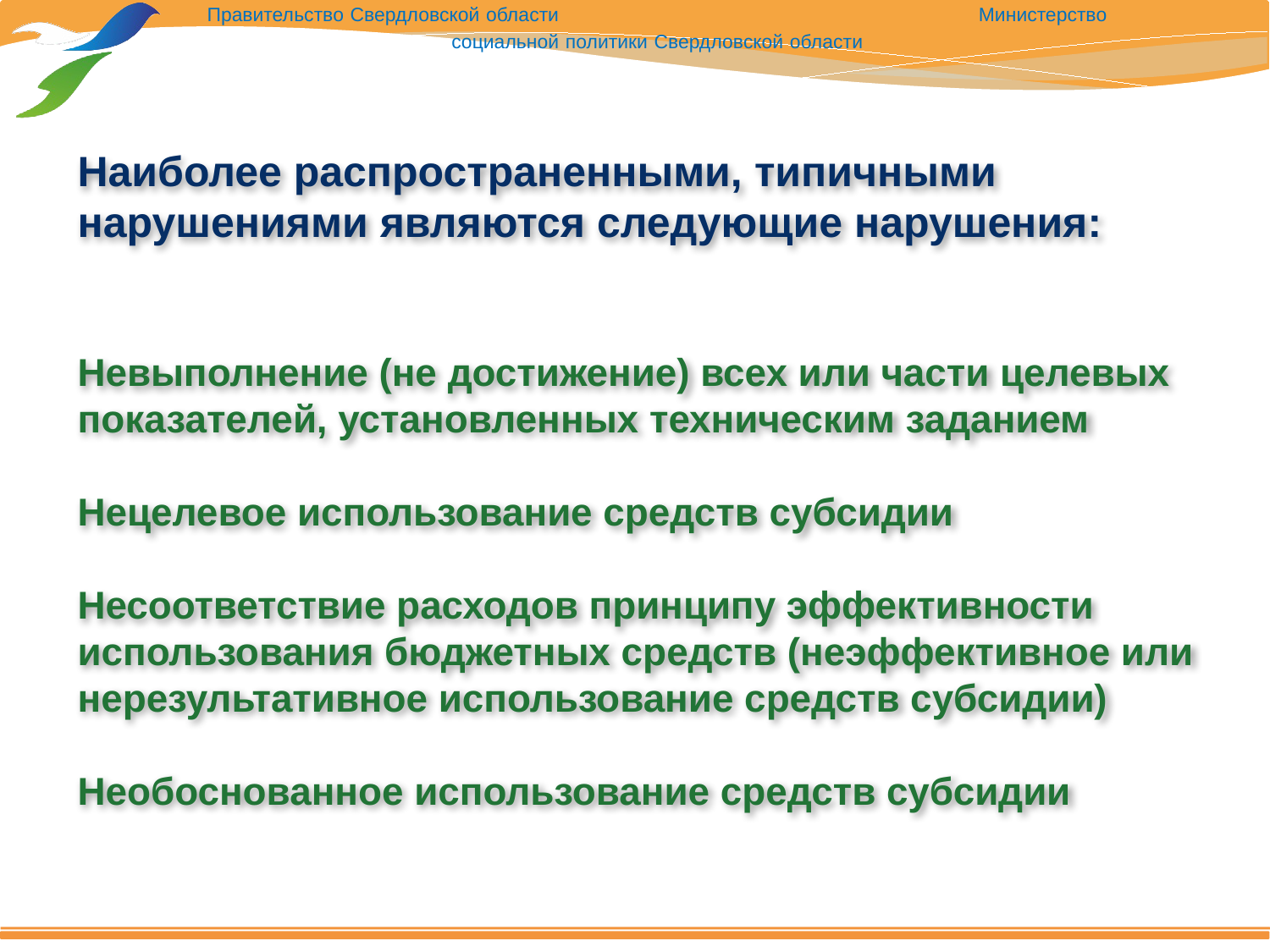

# Наиболее распространенными, типичными нарушениями являются следующие нарушения: Невыполнение (не достижение) всех или части целевых показателей, установленных техническим заданием Нецелевое использование средств субсидии Несоответствие расходов принципу эффективности использования бюджетных средств (неэффективное или нерезультативное использование средств субсидии) Необоснованное использование средств субсидии